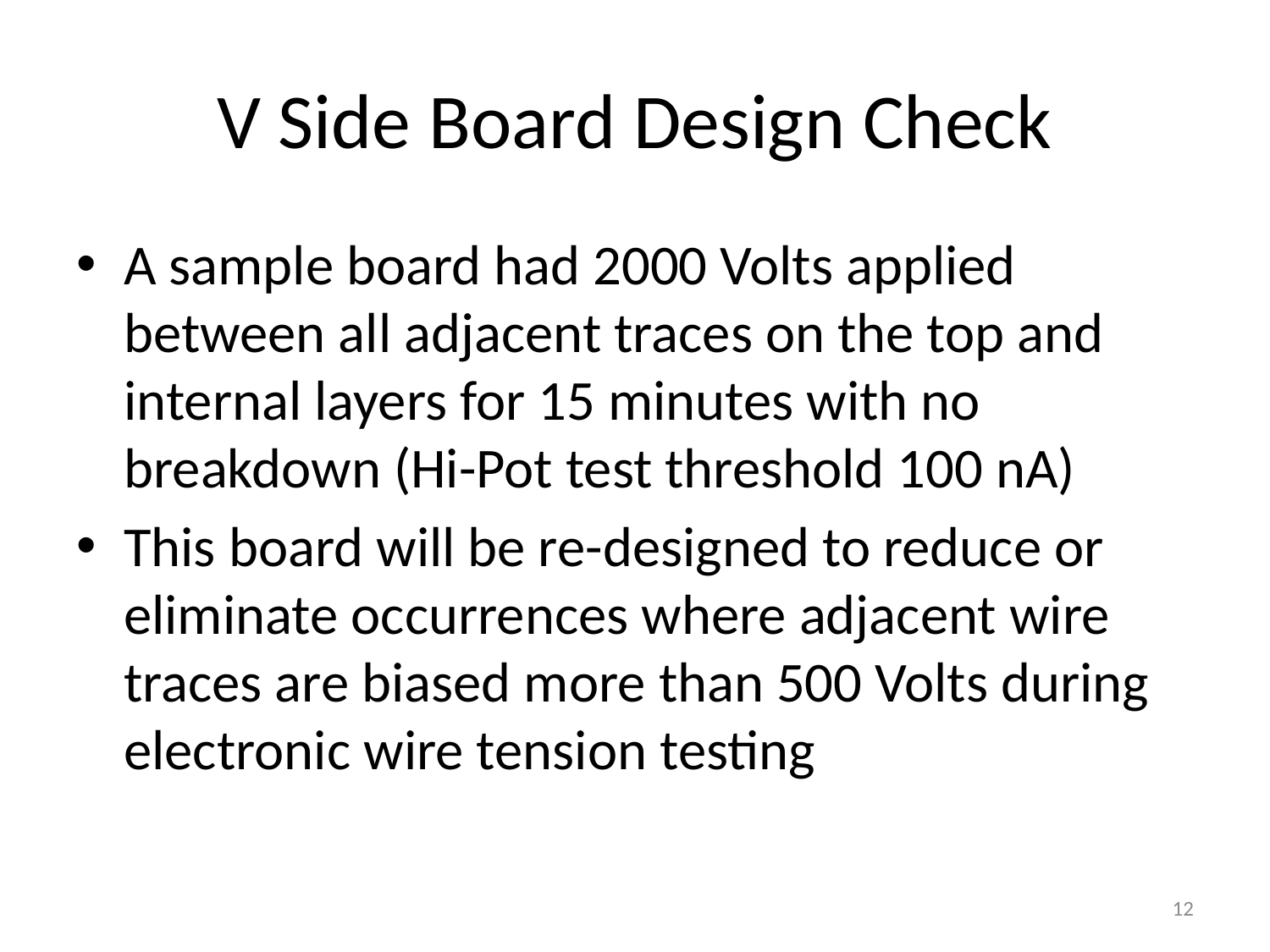

# V Side Board Design Check
A sample board had 2000 Volts applied between all adjacent traces on the top and internal layers for 15 minutes with no breakdown (Hi-Pot test threshold 100 nA)
This board will be re-designed to reduce or eliminate occurrences where adjacent wire traces are biased more than 500 Volts during electronic wire tension testing
12